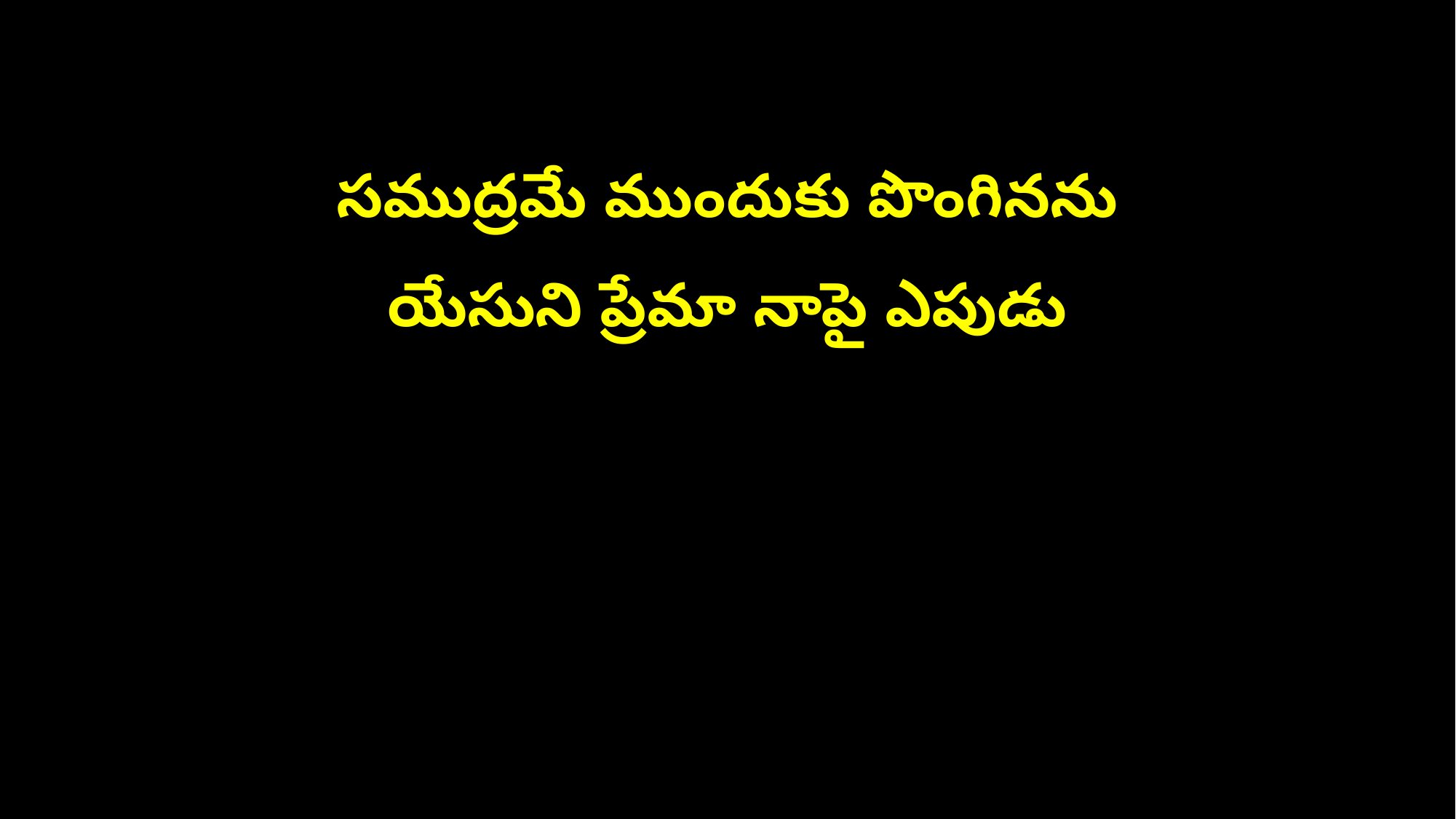

సముద్రమే ముందుకు పొంగినను
యేసుని ప్రేమా నాపై ఎపుడు